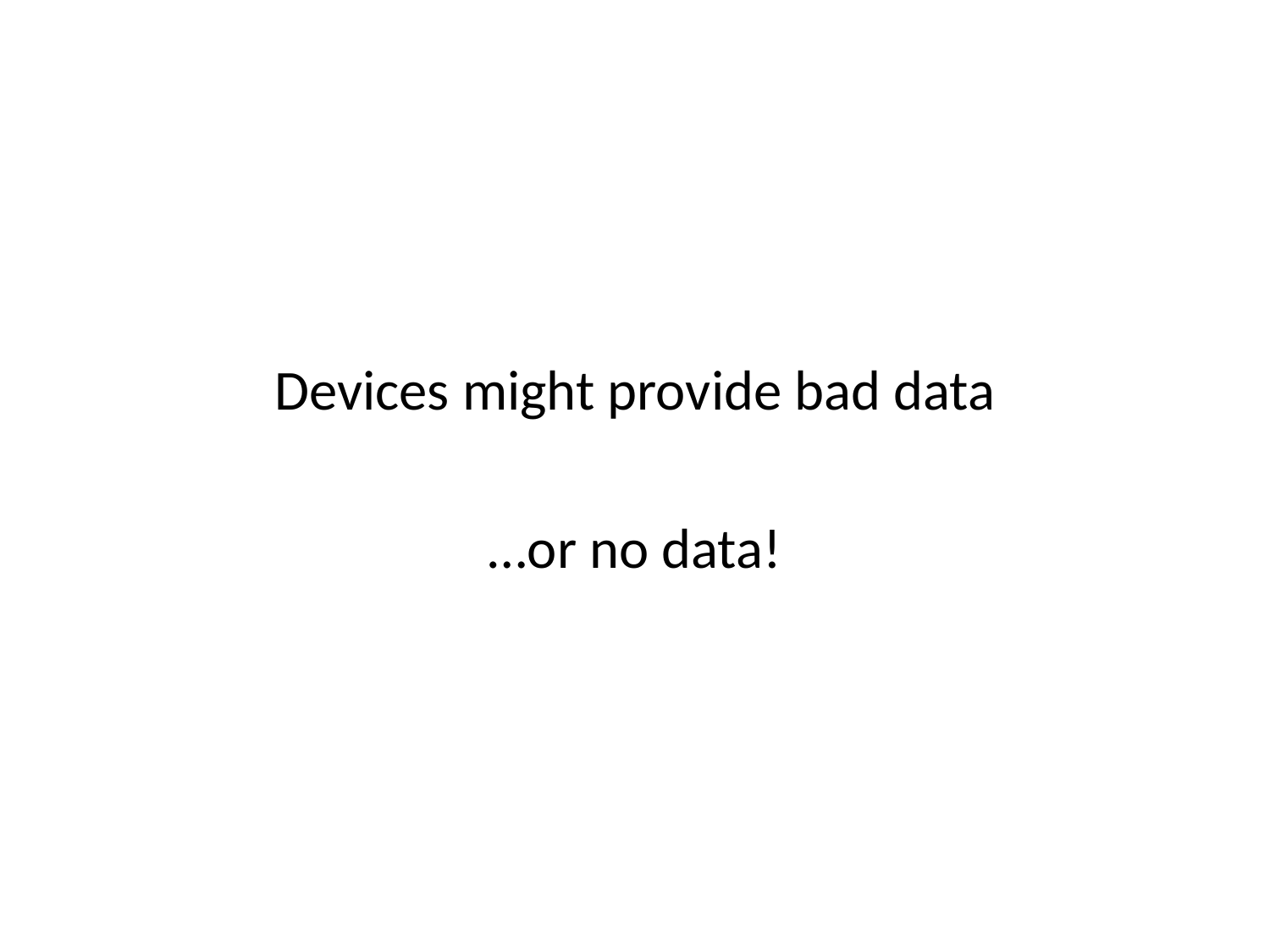

# Devices May Malfunction For Non-Malicious Reasons
Devices might provide bad data

…or no data!